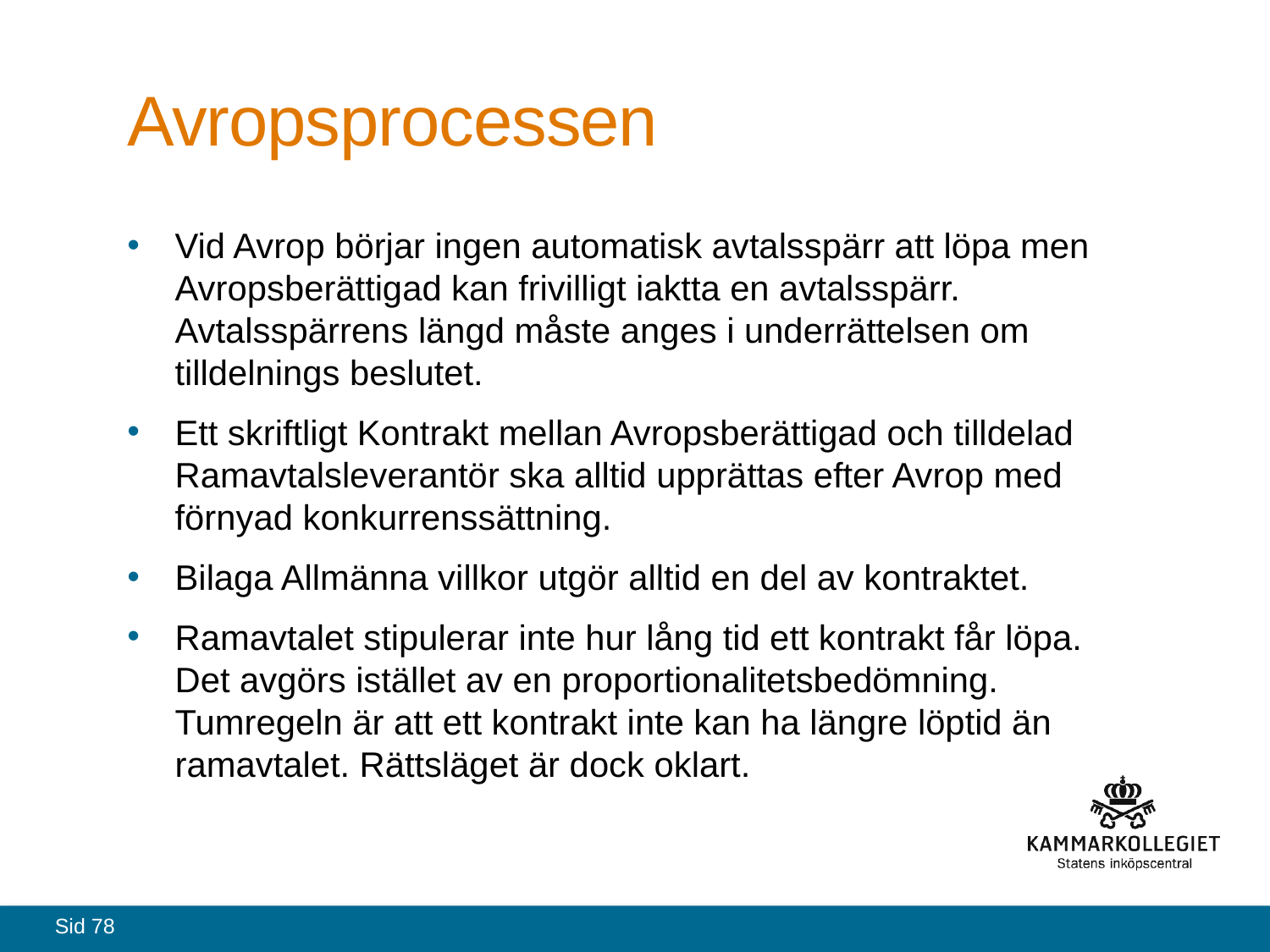

# Avropsprocessen
Vid Avrop börjar ingen automatisk avtalsspärr att löpa men Avropsberättigad kan frivilligt iaktta en avtalsspärr. Avtalsspärrens längd måste anges i underrättelsen om tilldelnings beslutet.
Ett skriftligt Kontrakt mellan Avropsberättigad och tilldelad Ramavtalsleverantör ska alltid upprättas efter Avrop med förnyad konkurrenssättning.
Bilaga Allmänna villkor utgör alltid en del av kontraktet.
Ramavtalet stipulerar inte hur lång tid ett kontrakt får löpa. Det avgörs istället av en proportionalitetsbedömning. Tumregeln är att ett kontrakt inte kan ha längre löptid än ramavtalet. Rättsläget är dock oklart.